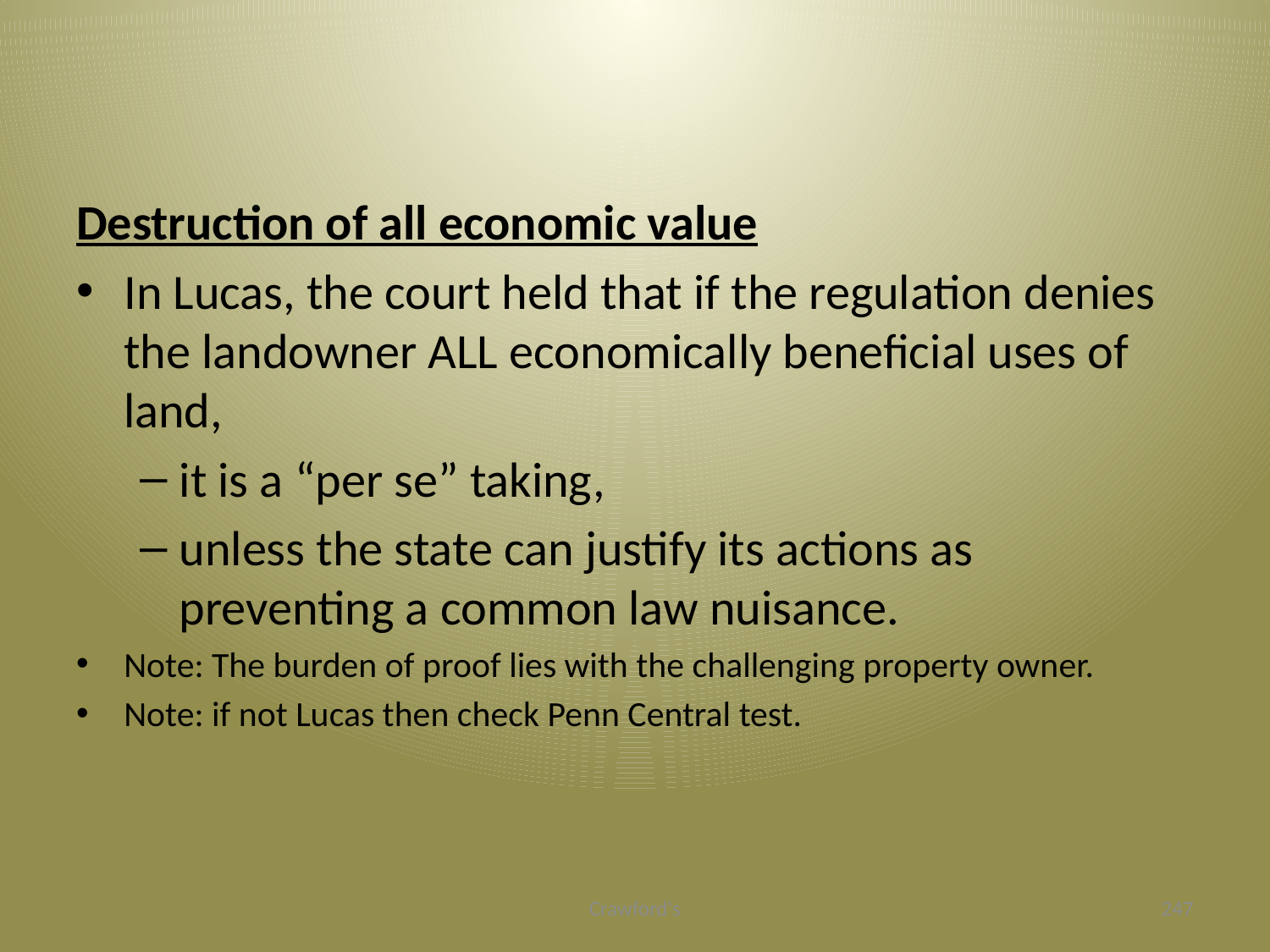

#
Destruction of all economic value
In Lucas, the court held that if the regulation denies the landowner ALL economically beneficial uses of land,
it is a “per se” taking,
unless the state can justify its actions as preventing a common law nuisance.
Note: The burden of proof lies with the challenging property owner.
Note: if not Lucas then check Penn Central test.
Crawford's
247